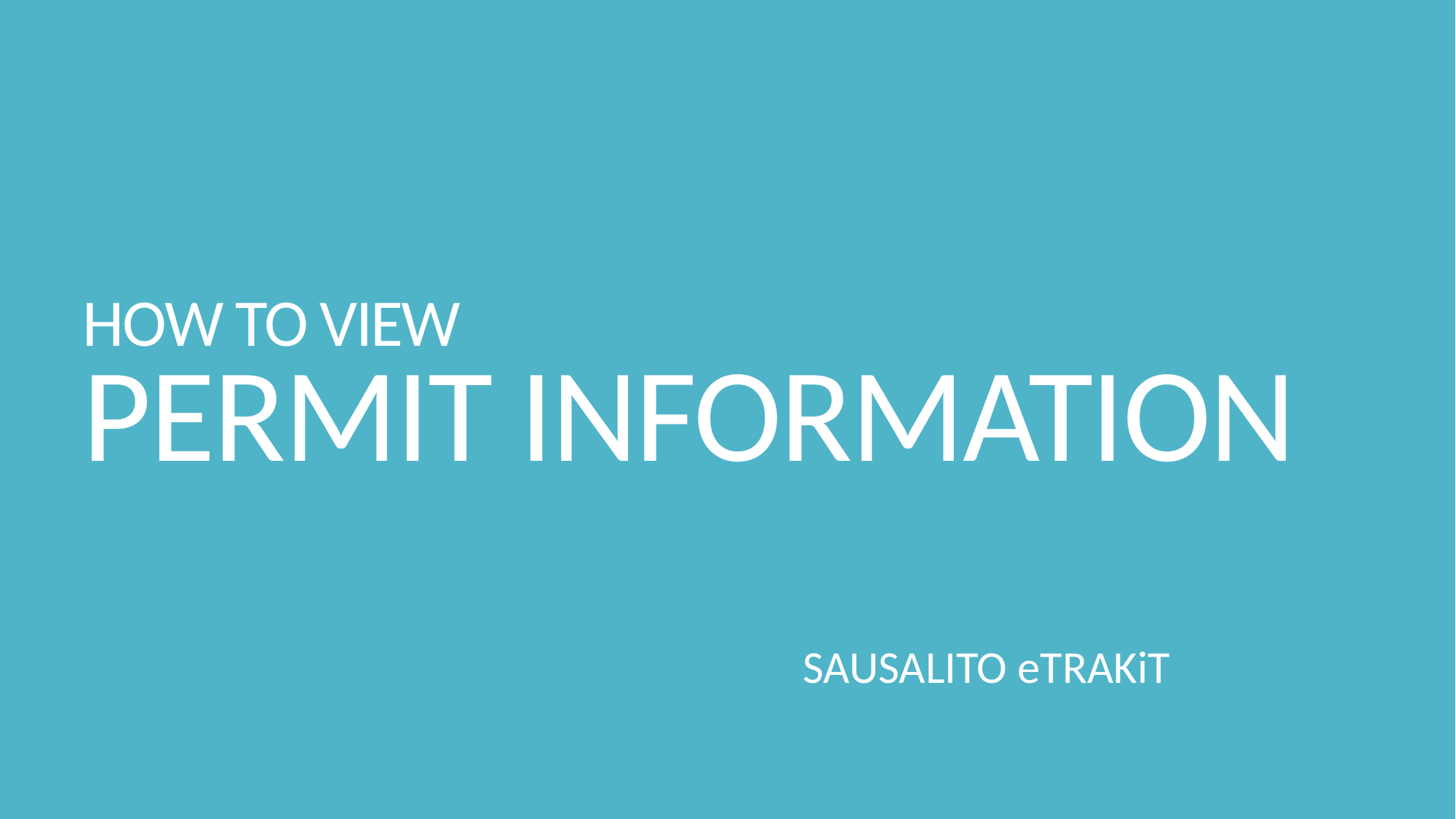

# HOW TO VIEW PERMIT INFORMATION

SAUSALITO eTRAKiT